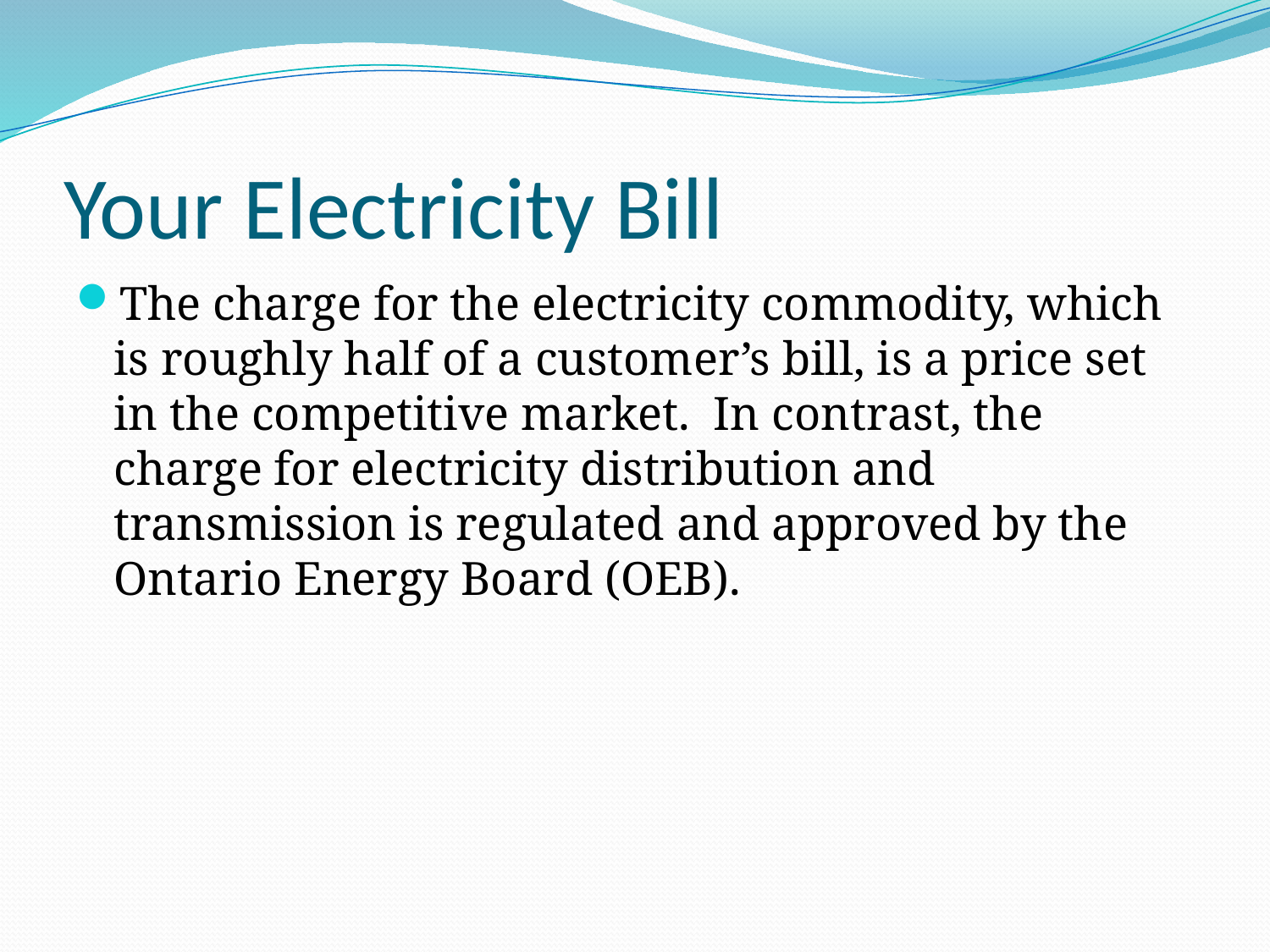

# Your Electricity Bill
The charge for the electricity commodity, which is roughly half of a customer’s bill, is a price set in the competitive market.  In contrast, the charge for electricity distribution and transmission is regulated and approved by the Ontario Energy Board (OEB).